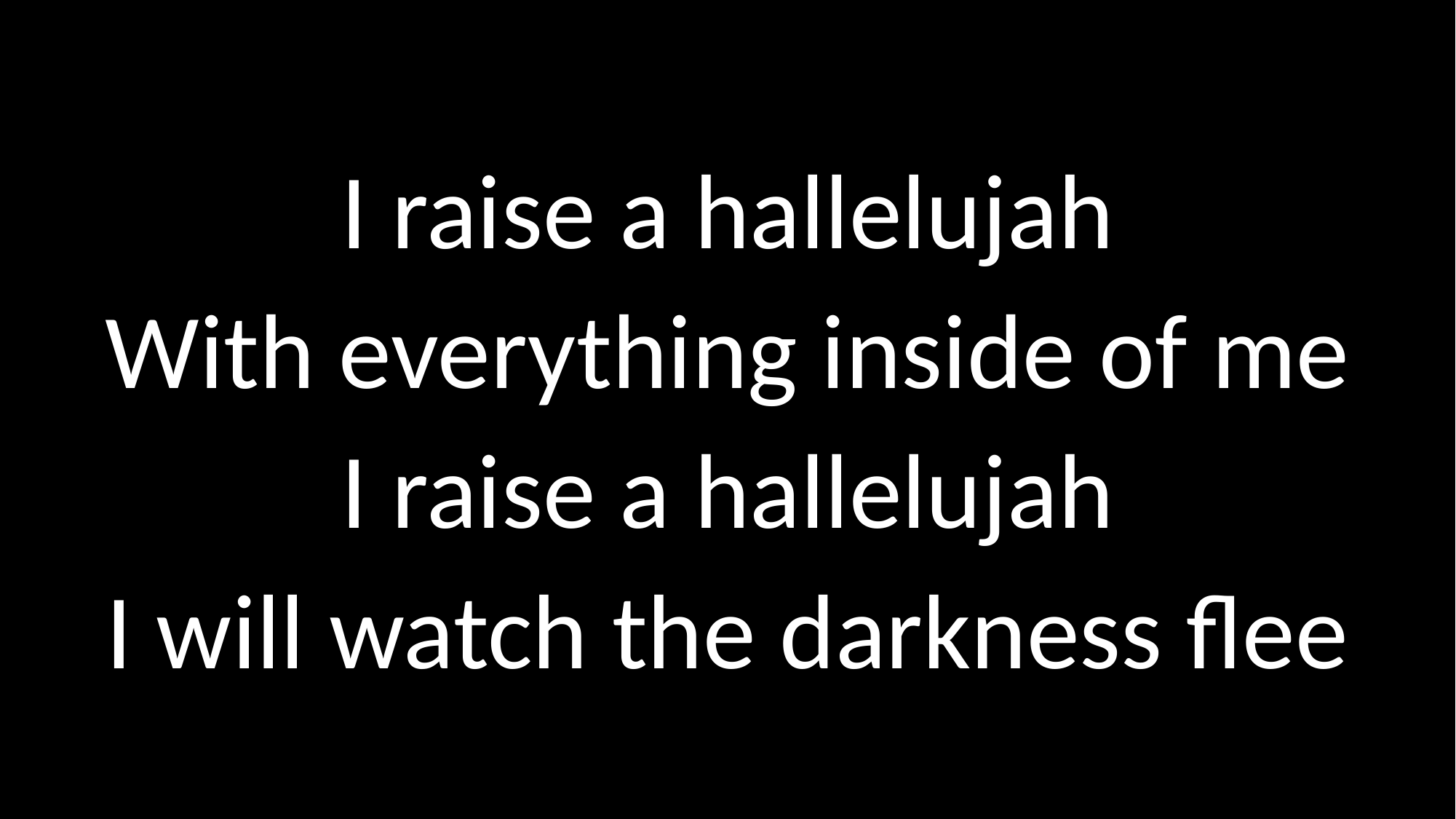

# I raise a hallelujah With everything inside of me I raise a hallelujah I will watch the darkness flee